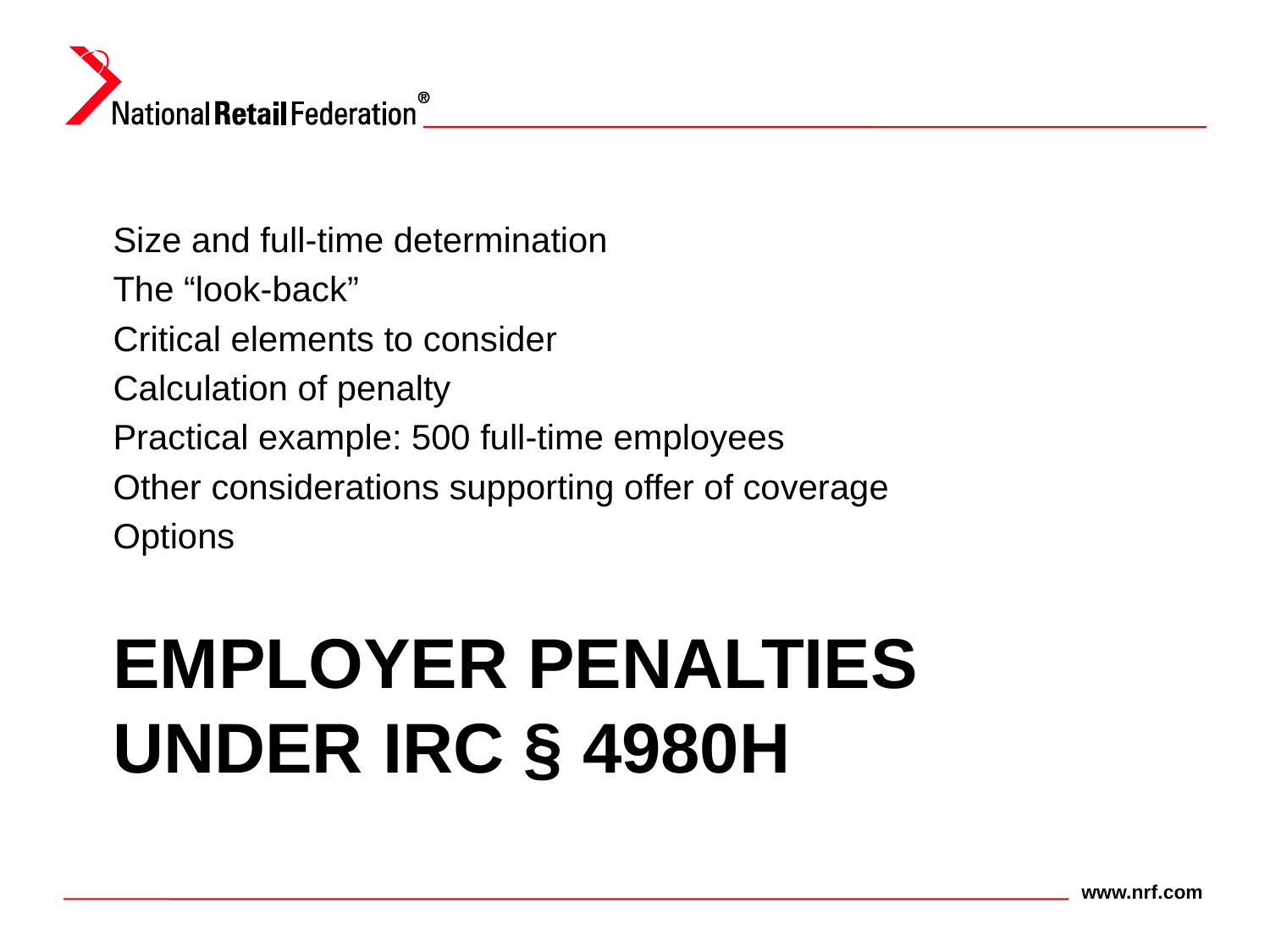

Size and full-time determination
The “look-back”
Critical elements to consider
Calculation of penalty
Practical example: 500 full-time employees
Other considerations supporting offer of coverage
Options

# Employer Penalties under IRC § 4980H